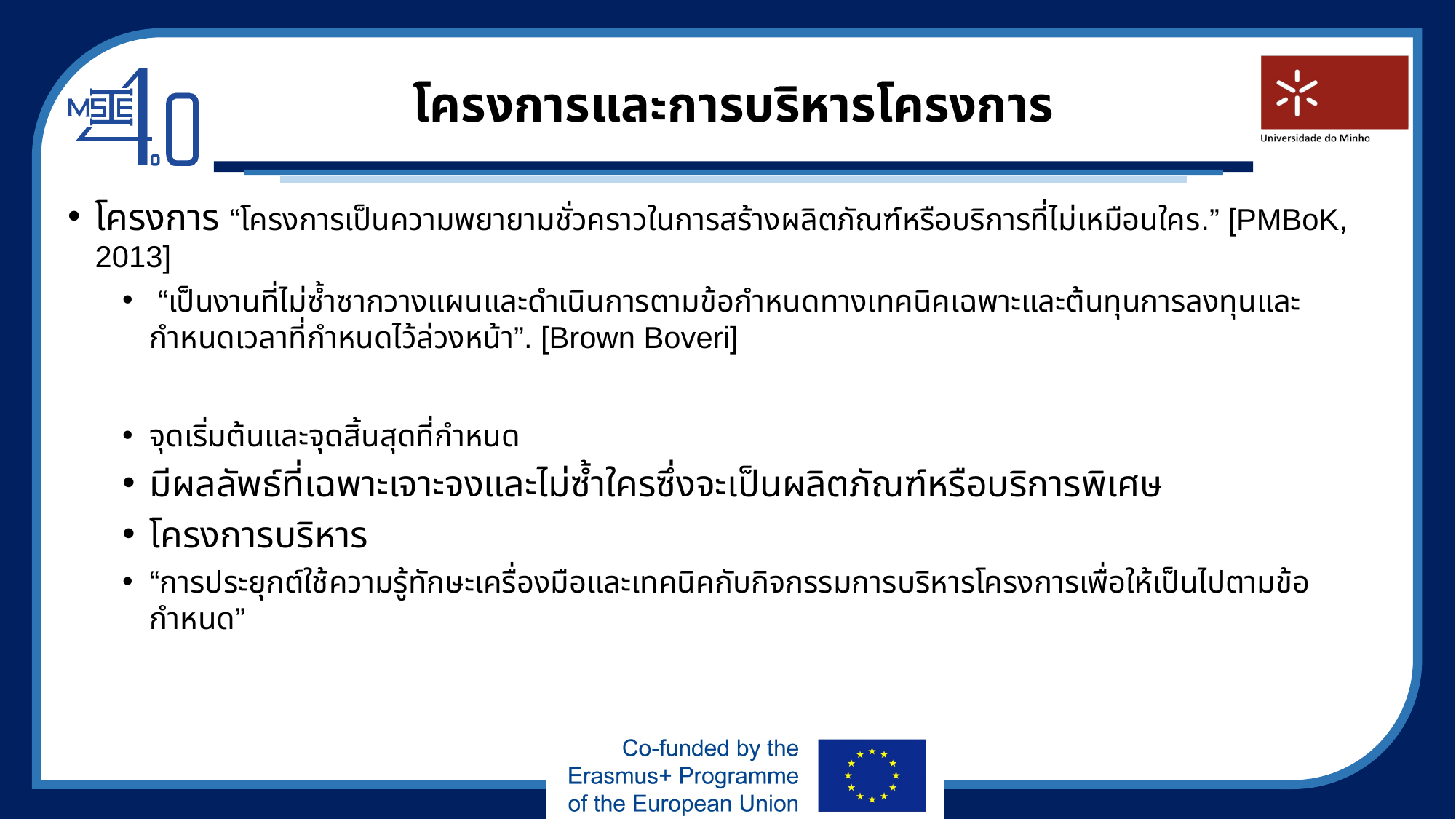

# โครงการและการบริหารโครงการ
โครงการ “โครงการเป็นความพยายามชั่วคราวในการสร้างผลิตภัณฑ์หรือบริการที่ไม่เหมือนใคร.” [PMBoK, 2013]
 “เป็นงานที่ไม่ซ้ำซากวางแผนและดำเนินการตามข้อกำหนดทางเทคนิคเฉพาะและต้นทุนการลงทุนและกำหนดเวลาที่กำหนดไว้ล่วงหน้า”. [Brown Boveri]

จุดเริ่มต้นและจุดสิ้นสุดที่กำหนด
มีผลลัพธ์ที่เฉพาะเจาะจงและไม่ซ้ำใครซึ่งจะเป็นผลิตภัณฑ์หรือบริการพิเศษ
โครงการบริหาร
“การประยุกต์ใช้ความรู้ทักษะเครื่องมือและเทคนิคกับกิจกรรมการบริหารโครงการเพื่อให้เป็นไปตามข้อกำหนด”